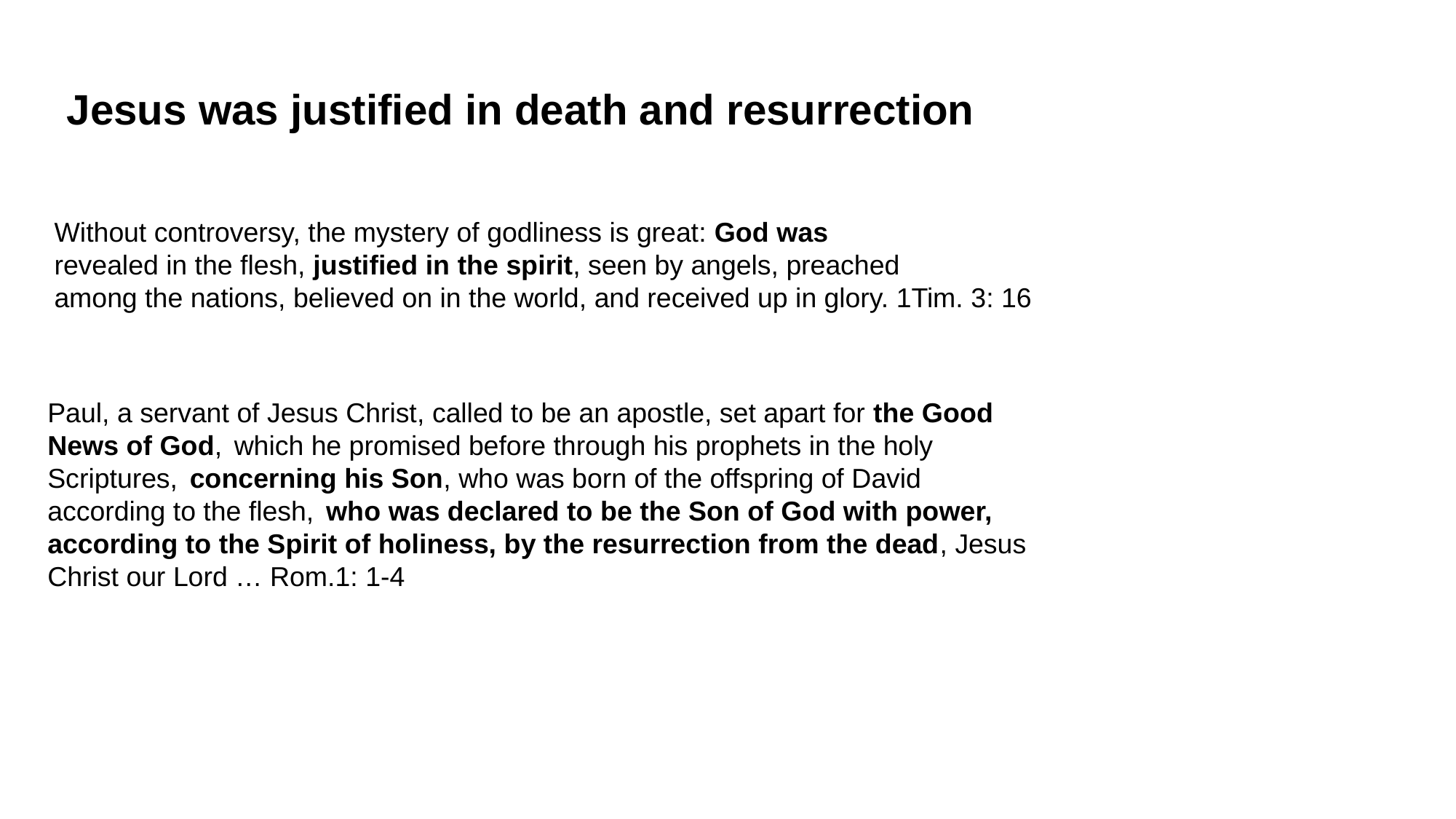

Jesus was justified in death and resurrection
Without controversy, the mystery of godliness is great: God was revealed in the flesh, justified in the spirit, seen by angels, preached among the nations, believed on in the world, and received up in glory. 1Tim. 3: 16
Paul, a servant of Jesus Christ, called to be an apostle, set apart for the Good News of God,  which he promised before through his prophets in the holy Scriptures,  concerning his Son, who was born of the offspring of David according to the flesh,  who was declared to be the Son of God with power, according to the Spirit of holiness, by the resurrection from the dead, Jesus Christ our Lord … Rom.1: 1-4